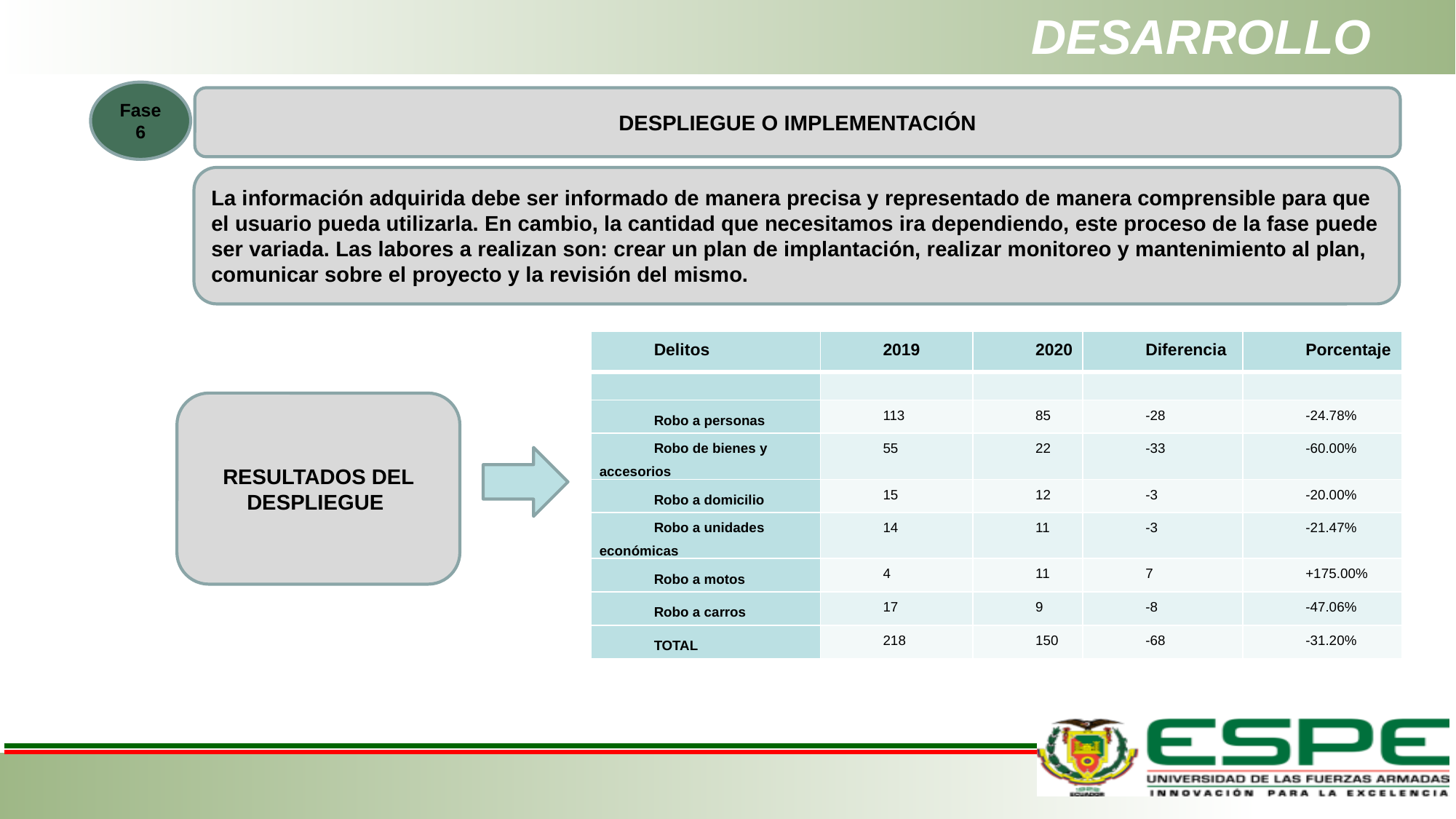

# DESARROLLO
Fase 6
DESPLIEGUE O IMPLEMENTACIÓN
La información adquirida debe ser informado de manera precisa y representado de manera comprensible para que el usuario pueda utilizarla. En cambio, la cantidad que necesitamos ira dependiendo, este proceso de la fase puede ser variada. Las labores a realizan son: crear un plan de implantación, realizar monitoreo y mantenimiento al plan, comunicar sobre el proyecto y la revisión del mismo.
| Delitos | 2019 | 2020 | Diferencia | Porcentaje |
| --- | --- | --- | --- | --- |
|  |  |  |  |  |
| Robo a personas | 113 | 85 | -28 | -24.78% |
| Robo de bienes y accesorios | 55 | 22 | -33 | -60.00% |
| Robo a domicilio | 15 | 12 | -3 | -20.00% |
| Robo a unidades económicas | 14 | 11 | -3 | -21.47% |
| Robo a motos | 4 | 11 | 7 | +175.00% |
| Robo a carros | 17 | 9 | -8 | -47.06% |
| TOTAL | 218 | 150 | -68 | -31.20% |
RESULTADOS DEL DESPLIEGUE